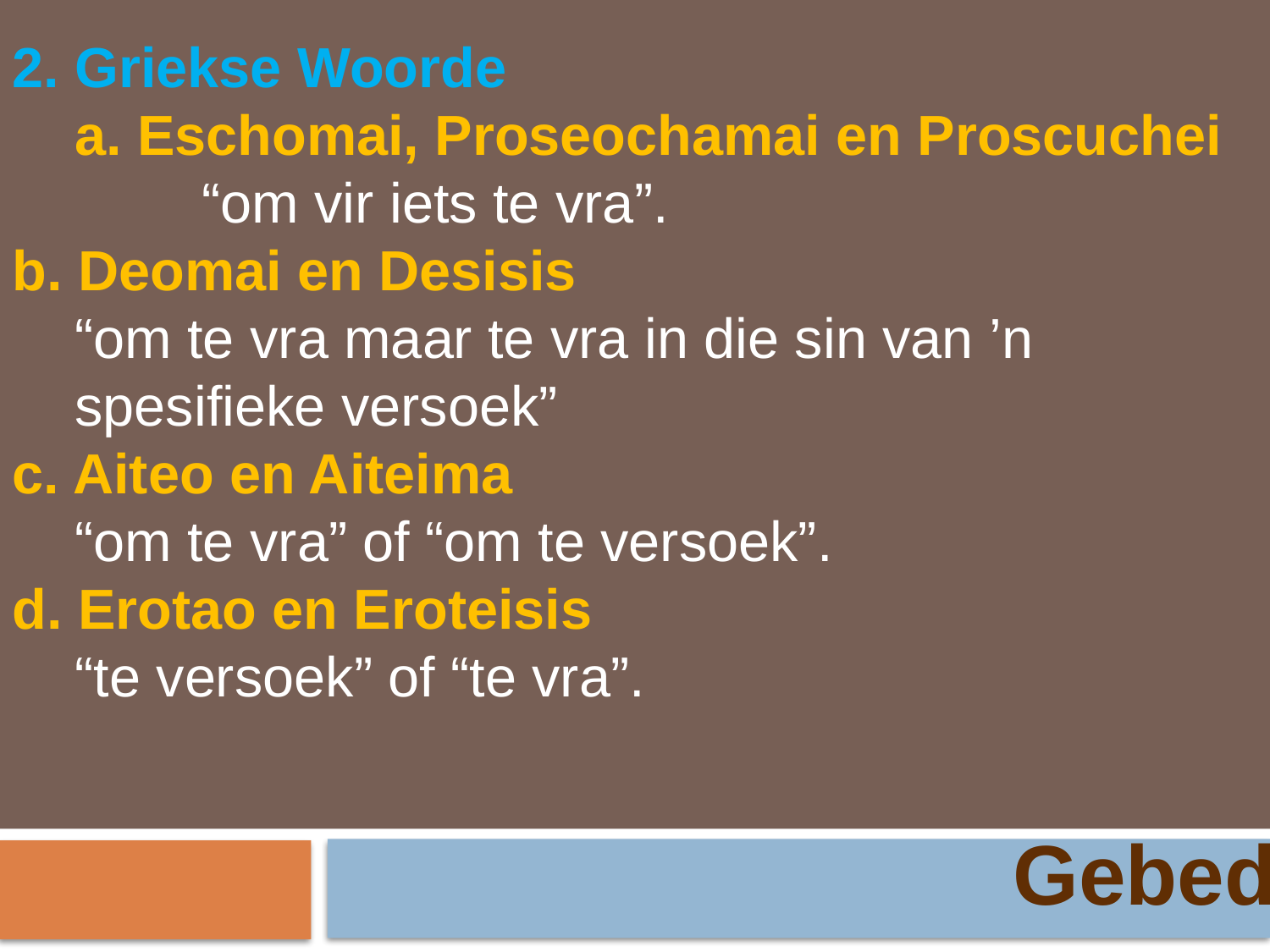

2. Griekse Woorde
a. Eschomai, Proseochamai en Proscuchei
	“om vir iets te vra”.
b. Deomai en Desisis
“om te vra maar te vra in die sin van ’n spesifieke versoek”
c. Aiteo en Aiteima
“om te vra” of “om te versoek”.
d. Erotao en Eroteisis
“te versoek” of “te vra”.
Gebed